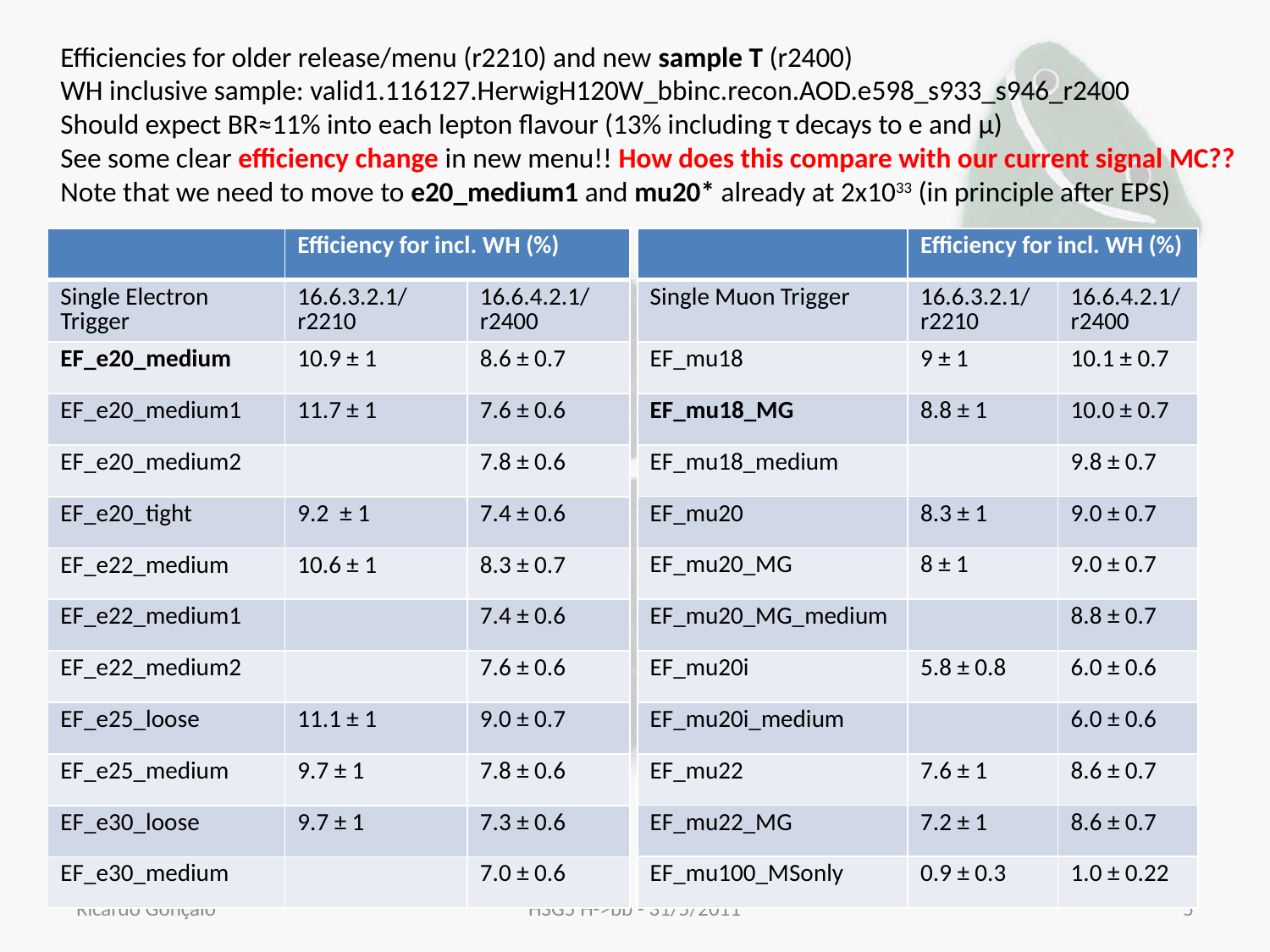

# Efficiencies for older release/menu (r2210) and new sample T (r2400) WH inclusive sample: valid1.116127.HerwigH120W_bbinc.recon.AOD.e598_s933_s946_r2400 Should expect BR≈11% into each lepton flavour (13% including τ decays to e and μ) See some clear efficiency change in new menu!! How does this compare with our current signal MC?? Note that we need to move to e20_medium1 and mu20* already at 2x1033 (in principle after EPS)
|  | Efficiency for incl. WH (%) |  |
| --- | --- | --- |
| Single Muon Trigger | 16.6.3.2.1/r2210 | 16.6.4.2.1/r2400 |
| EF\_mu18 | 9 ± 1 | 10.1 ± 0.7 |
| EF\_mu18\_MG | 8.8 ± 1 | 10.0 ± 0.7 |
| EF\_mu18\_medium |  | 9.8 ± 0.7 |
| EF\_mu20 | 8.3 ± 1 | 9.0 ± 0.7 |
| EF\_mu20\_MG | 8 ± 1 | 9.0 ± 0.7 |
| EF\_mu20\_MG\_medium |  | 8.8 ± 0.7 |
| EF\_mu20i | 5.8 ± 0.8 | 6.0 ± 0.6 |
| EF\_mu20i\_medium |  | 6.0 ± 0.6 |
| EF\_mu22 | 7.6 ± 1 | 8.6 ± 0.7 |
| EF\_mu22\_MG | 7.2 ± 1 | 8.6 ± 0.7 |
| EF\_mu100\_MSonly | 0.9 ± 0.3 | 1.0 ± 0.22 |
|  | Efficiency for incl. WH (%) |  |
| --- | --- | --- |
| Single Electron Trigger | 16.6.3.2.1/r2210 | 16.6.4.2.1/r2400 |
| EF\_e20\_medium | 10.9 ± 1 | 8.6 ± 0.7 |
| EF\_e20\_medium1 | 11.7 ± 1 | 7.6 ± 0.6 |
| EF\_e20\_medium2 |  | 7.8 ± 0.6 |
| EF\_e20\_tight | 9.2 ± 1 | 7.4 ± 0.6 |
| EF\_e22\_medium | 10.6 ± 1 | 8.3 ± 0.7 |
| EF\_e22\_medium1 |  | 7.4 ± 0.6 |
| EF\_e22\_medium2 |  | 7.6 ± 0.6 |
| EF\_e25\_loose | 11.1 ± 1 | 9.0 ± 0.7 |
| EF\_e25\_medium | 9.7 ± 1 | 7.8 ± 0.6 |
| EF\_e30\_loose | 9.7 ± 1 | 7.3 ± 0.6 |
| EF\_e30\_medium |  | 7.0 ± 0.6 |
Ricardo Gonçalo
HSG5 H->bb - 31/5/2011
5